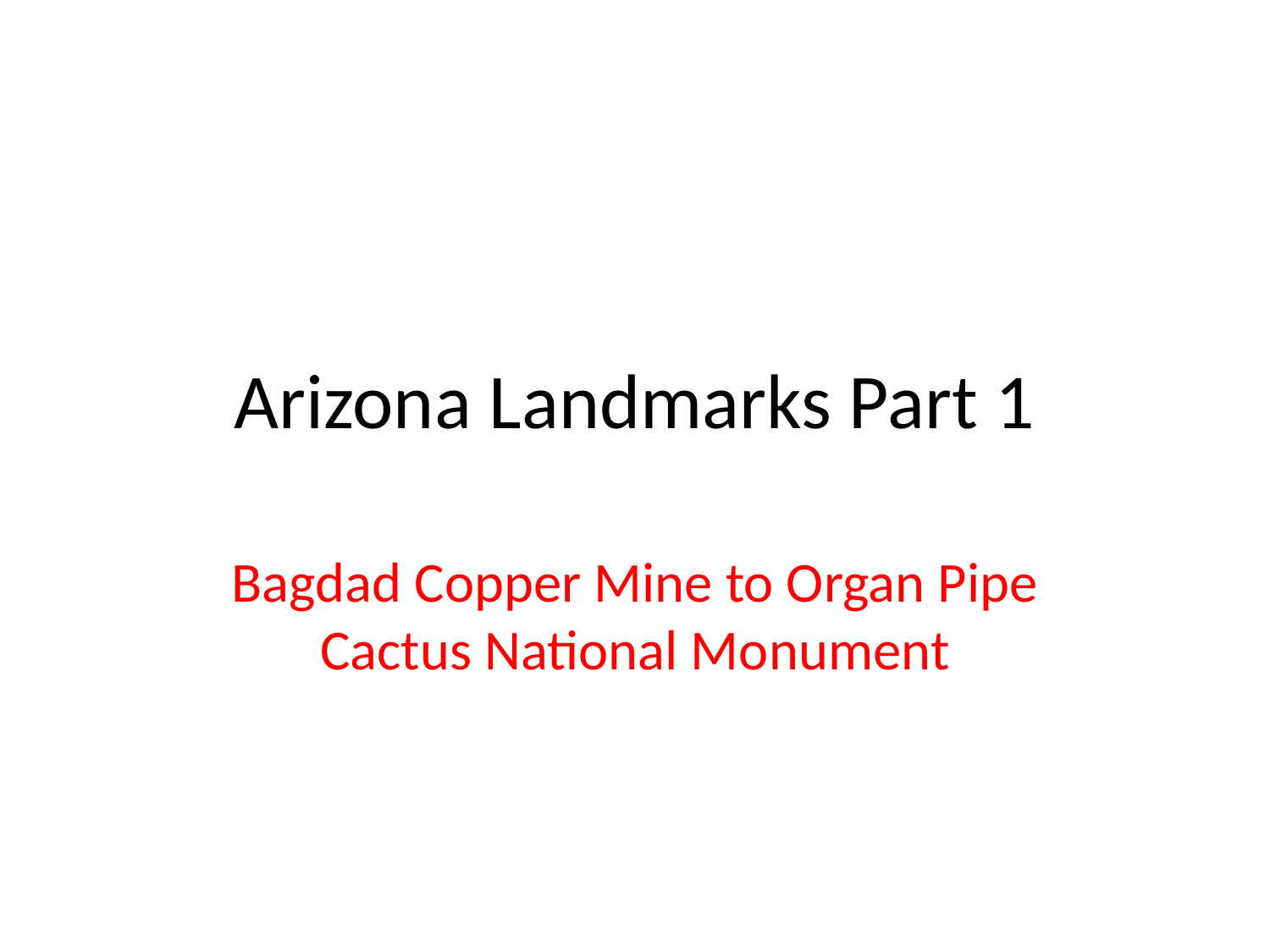

# Arizona Landmarks Part 1
Bagdad Copper Mine to Organ Pipe Cactus National Monument